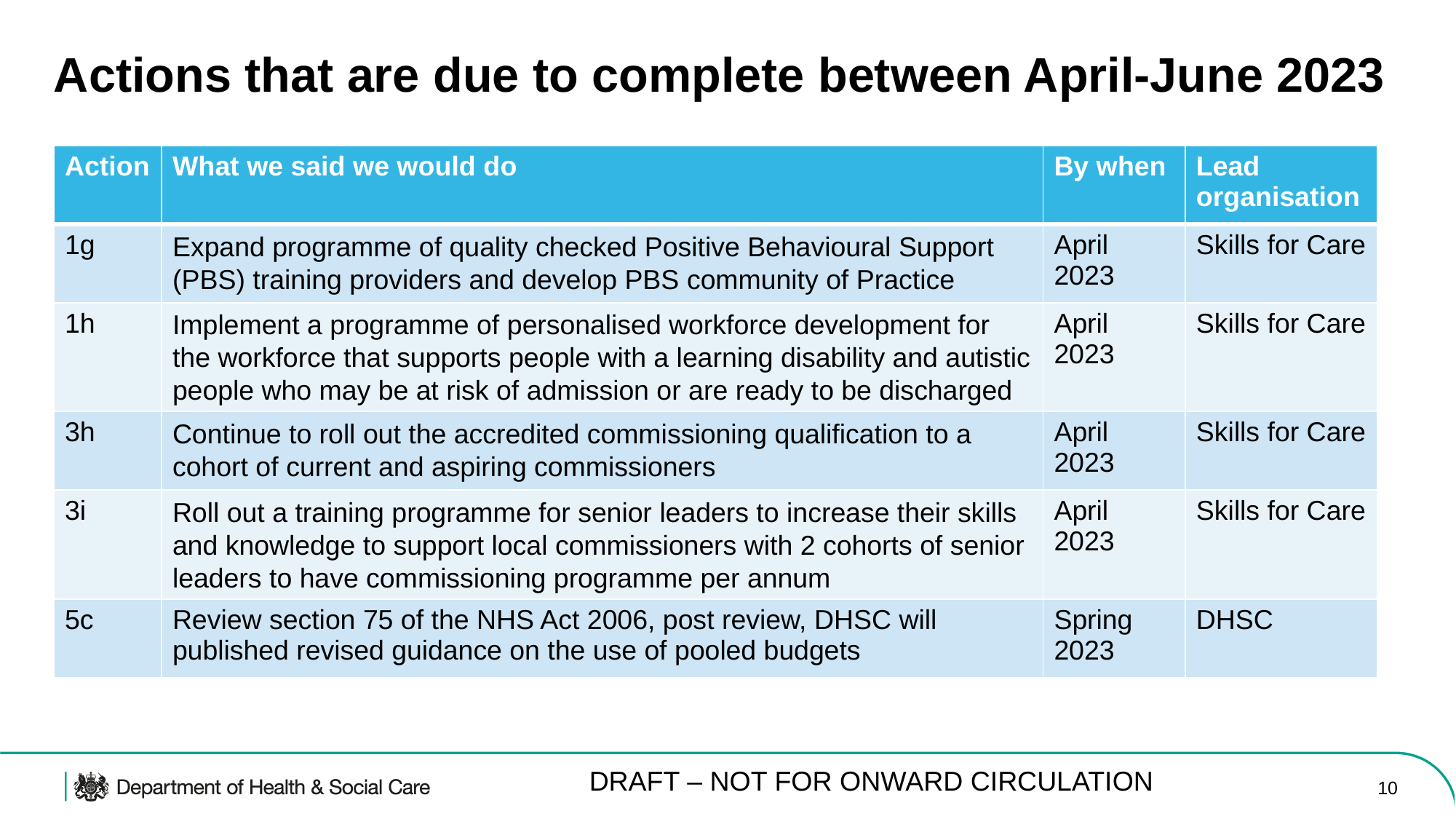

# Actions that are due to complete between April-June 2023
| Action | What we said we would do | By when | Lead organisation |
| --- | --- | --- | --- |
| 1g | Expand programme of quality checked Positive Behavioural Support (PBS) training providers and develop PBS community of Practice | April 2023 | Skills for Care |
| 1h | Implement a programme of personalised workforce development for the workforce that supports people with a learning disability and autistic people who may be at risk of admission or are ready to be discharged | April 2023 | Skills for Care |
| 3h | Continue to roll out the accredited commissioning qualification to a cohort of current and aspiring commissioners | April 2023 | Skills for Care |
| 3i | Roll out a training programme for senior leaders to increase their skills and knowledge to support local commissioners with 2 cohorts of senior leaders to have commissioning programme per annum | April 2023 | Skills for Care |
| 5c | Review section 75 of the NHS Act 2006, post review, DHSC will published revised guidance on the use of pooled budgets | Spring 2023 | DHSC |
DRAFT – NOT FOR ONWARD CIRCULATION
10